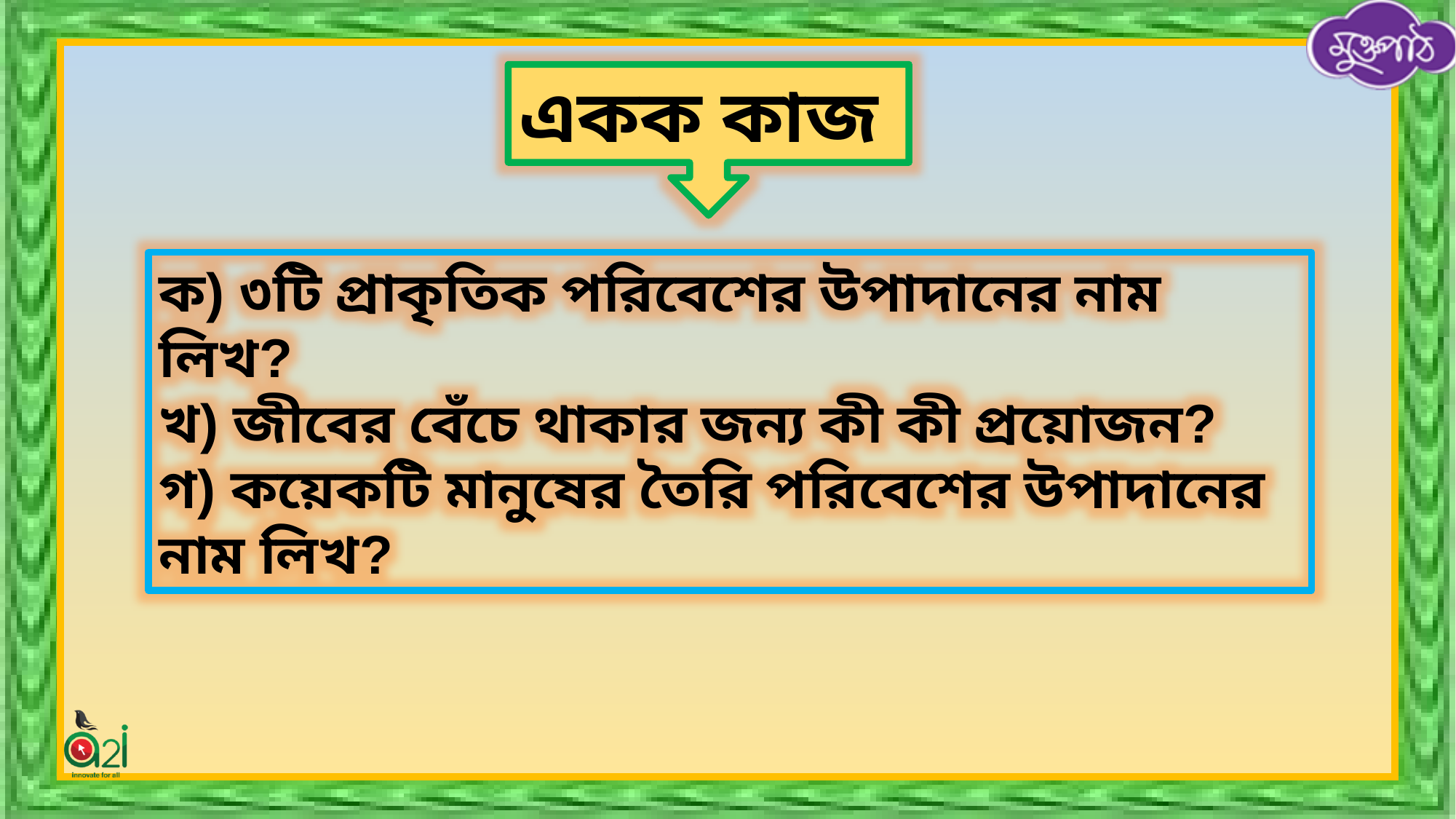

একক কাজ
ক) ৩টি প্রাকৃতিক পরিবেশের উপাদানের নাম লিখ?
খ) জীবের বেঁচে থাকার জন্য কী কী প্রয়োজন?
গ) কয়েকটি মানুষের তৈরি পরিবেশের উপাদানের নাম লিখ?